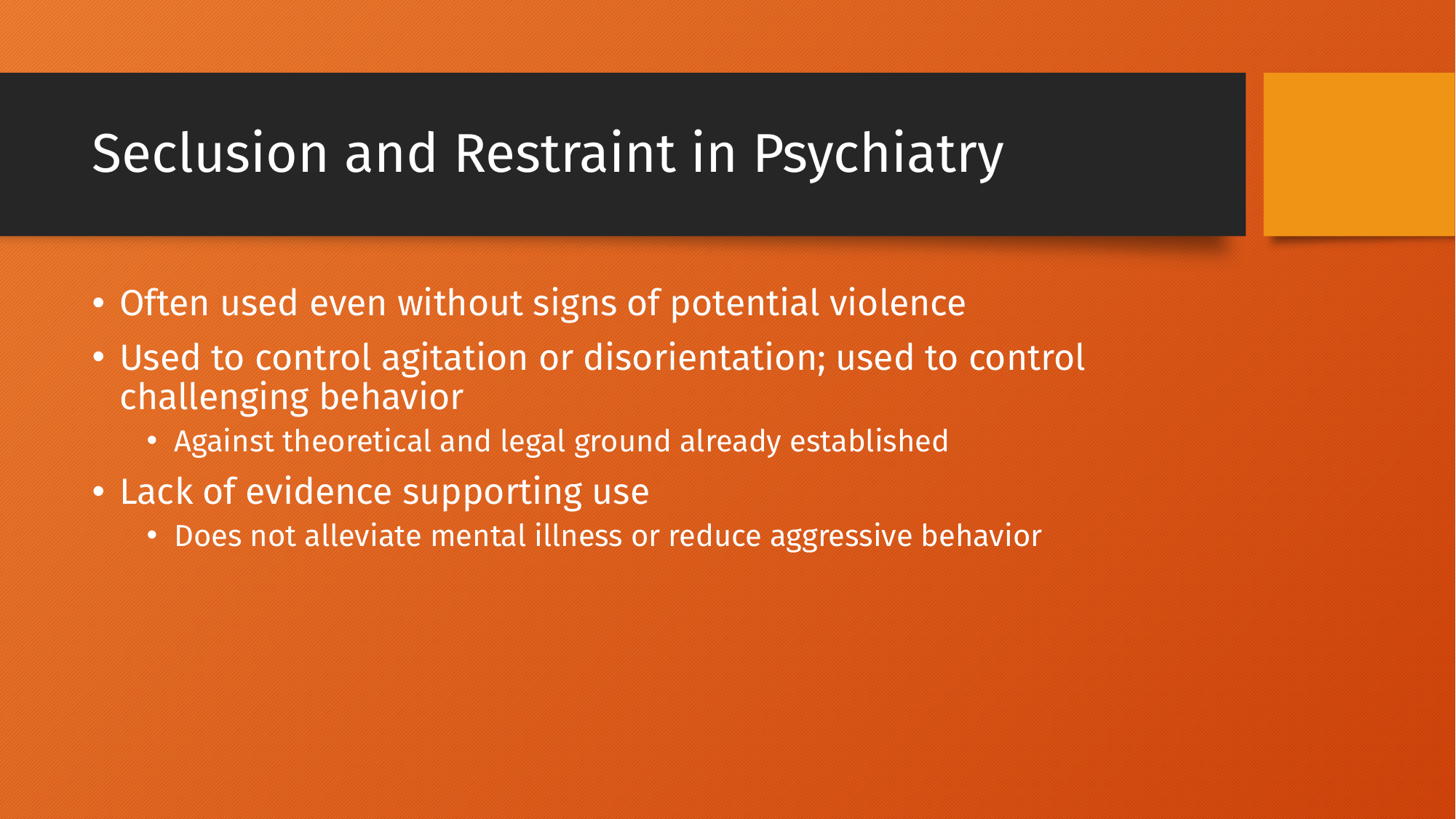

# Seclusion and Restraint in Psychiatry
Often used even without signs of potential violence
Used to control agitation or disorientation; used to control challenging behavior
Against theoretical and legal ground already established
Lack of evidence supporting use
Does not alleviate mental illness or reduce aggressive behavior